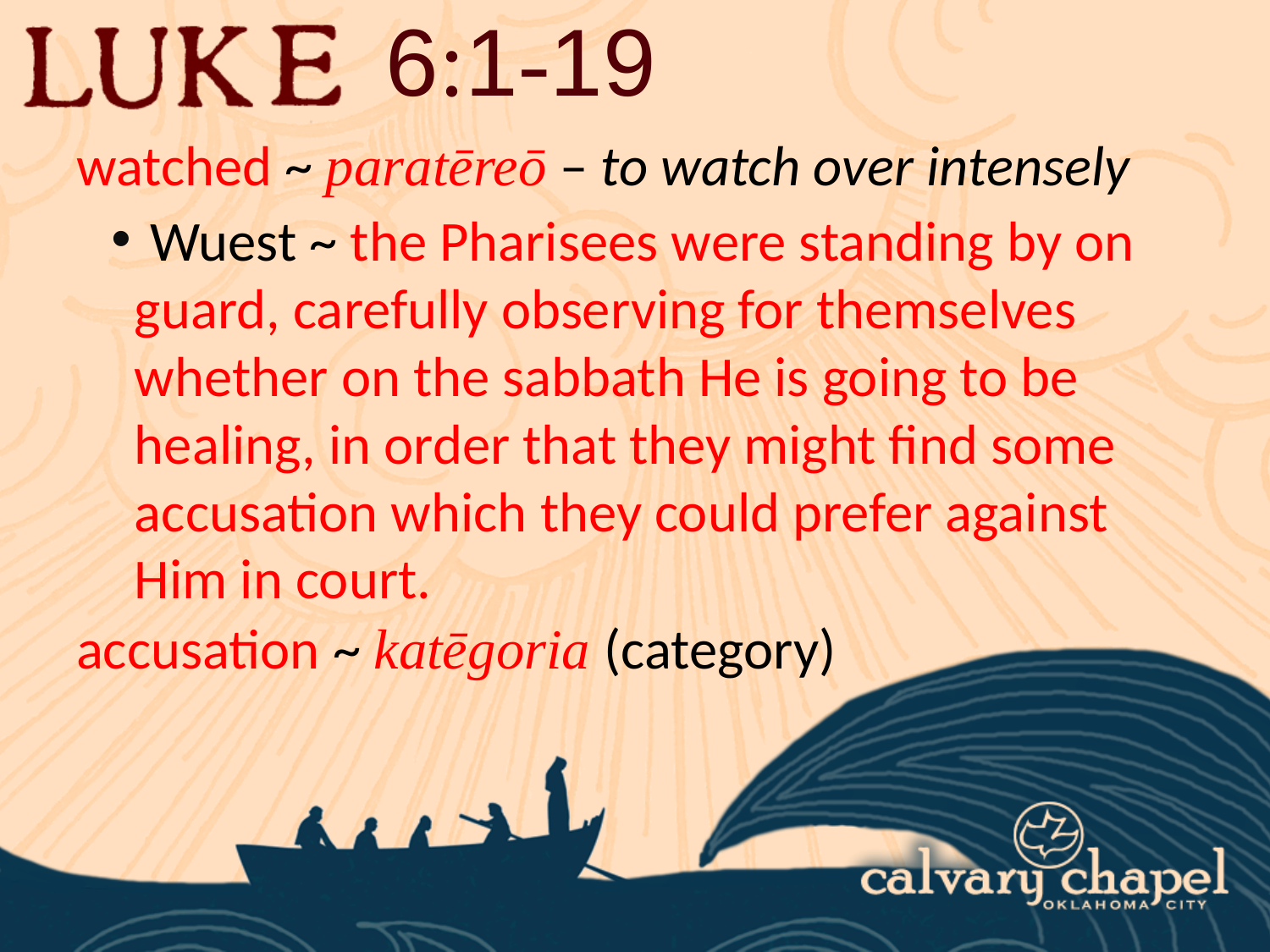

6:1-19
watched ~ paratēreō – to watch over intensely
 Wuest ~ the Pharisees were standing by on guard, carefully observing for themselves whether on the sabbath He is going to be healing, in order that they might find some accusation which they could prefer against Him in court.
accusation ~ katēgoria (category)